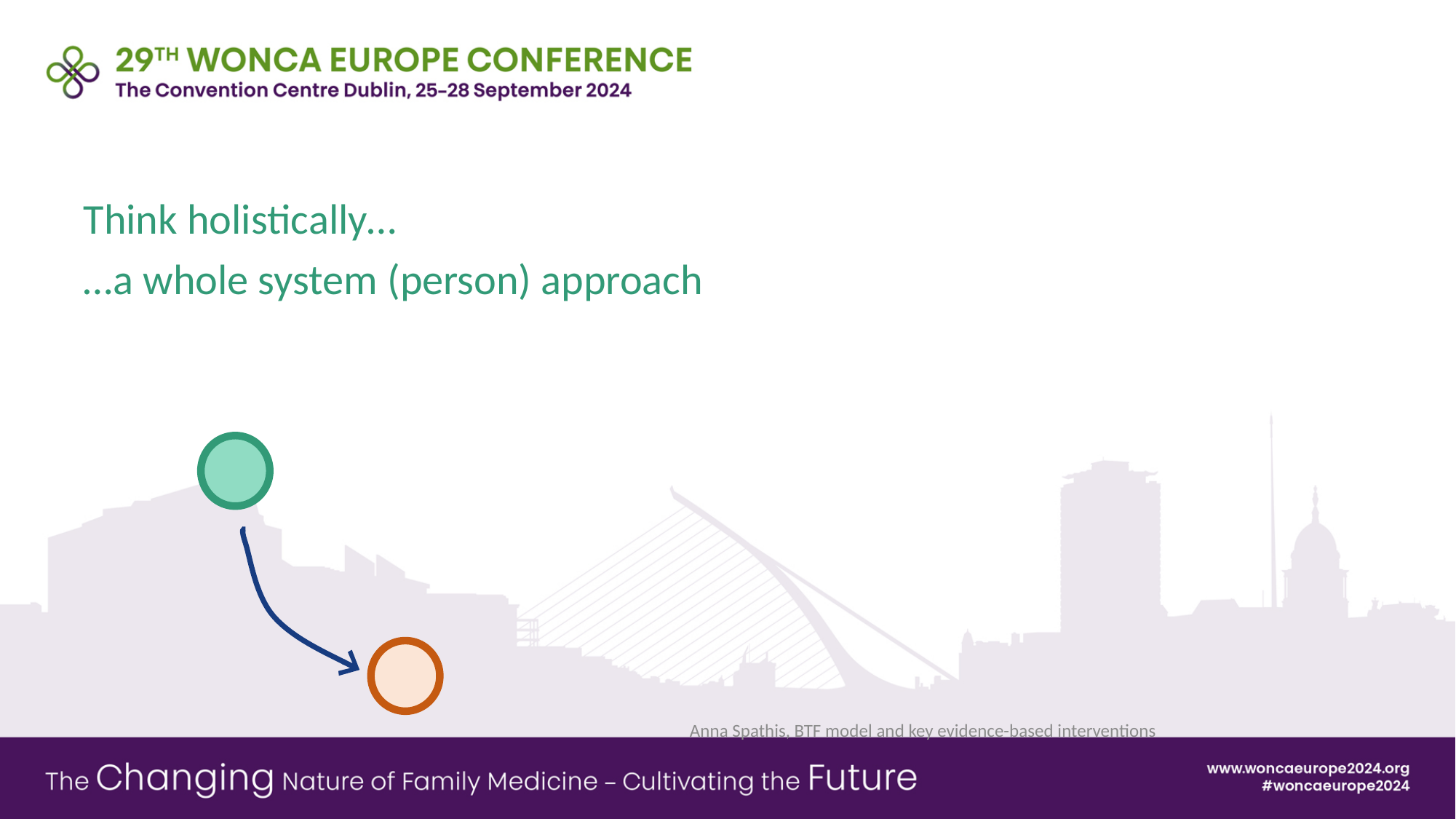

Think holistically…
…a whole system (person) approach

Anna Spathis, BTF model and key evidence-based interventions